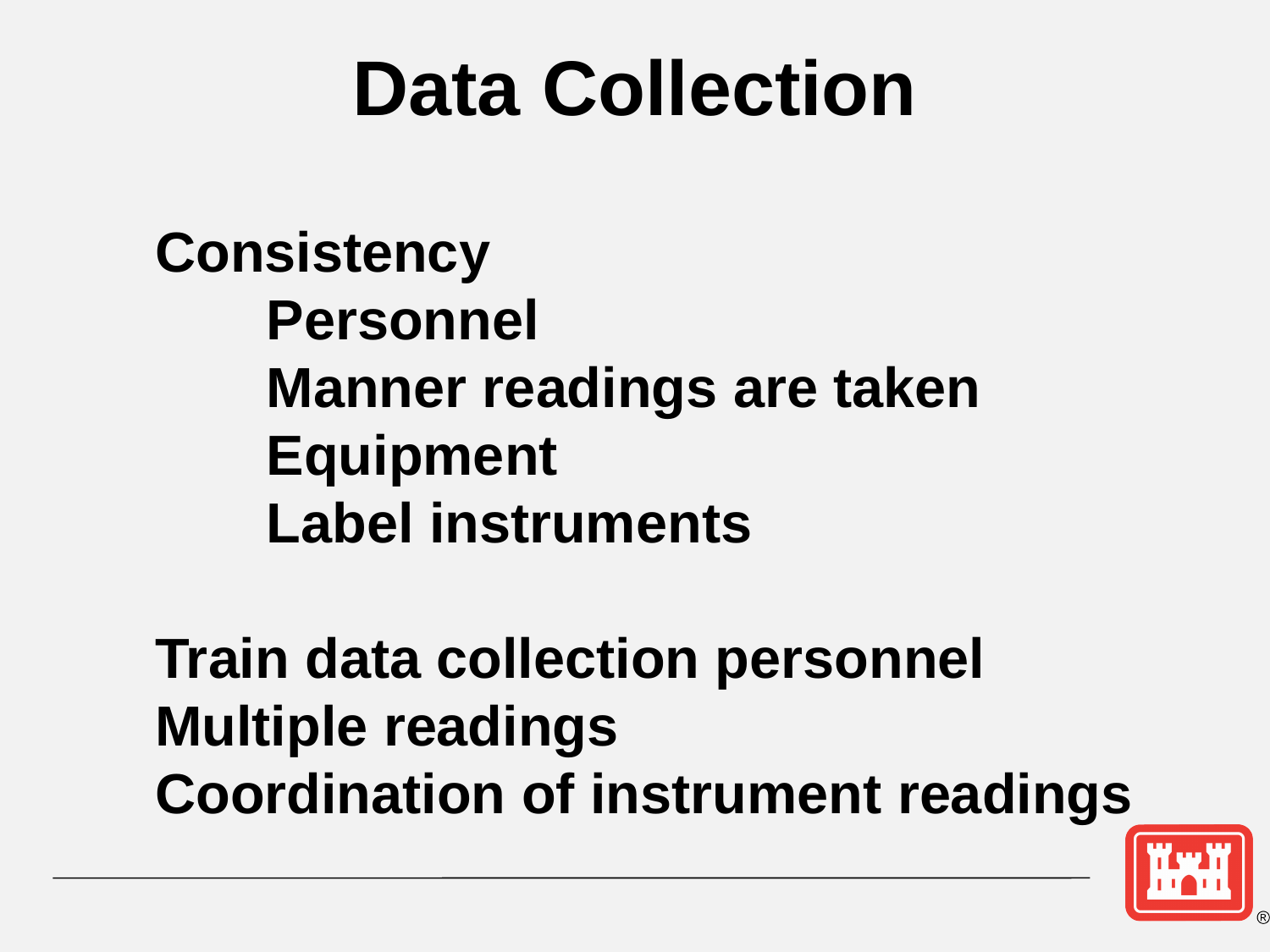

Data Collection

	 Consistency
		Personnel
		Manner readings are taken
		Equipment
		Label instruments

	 Train data collection personnel
	 Multiple readings
	 Coordination of instrument readings